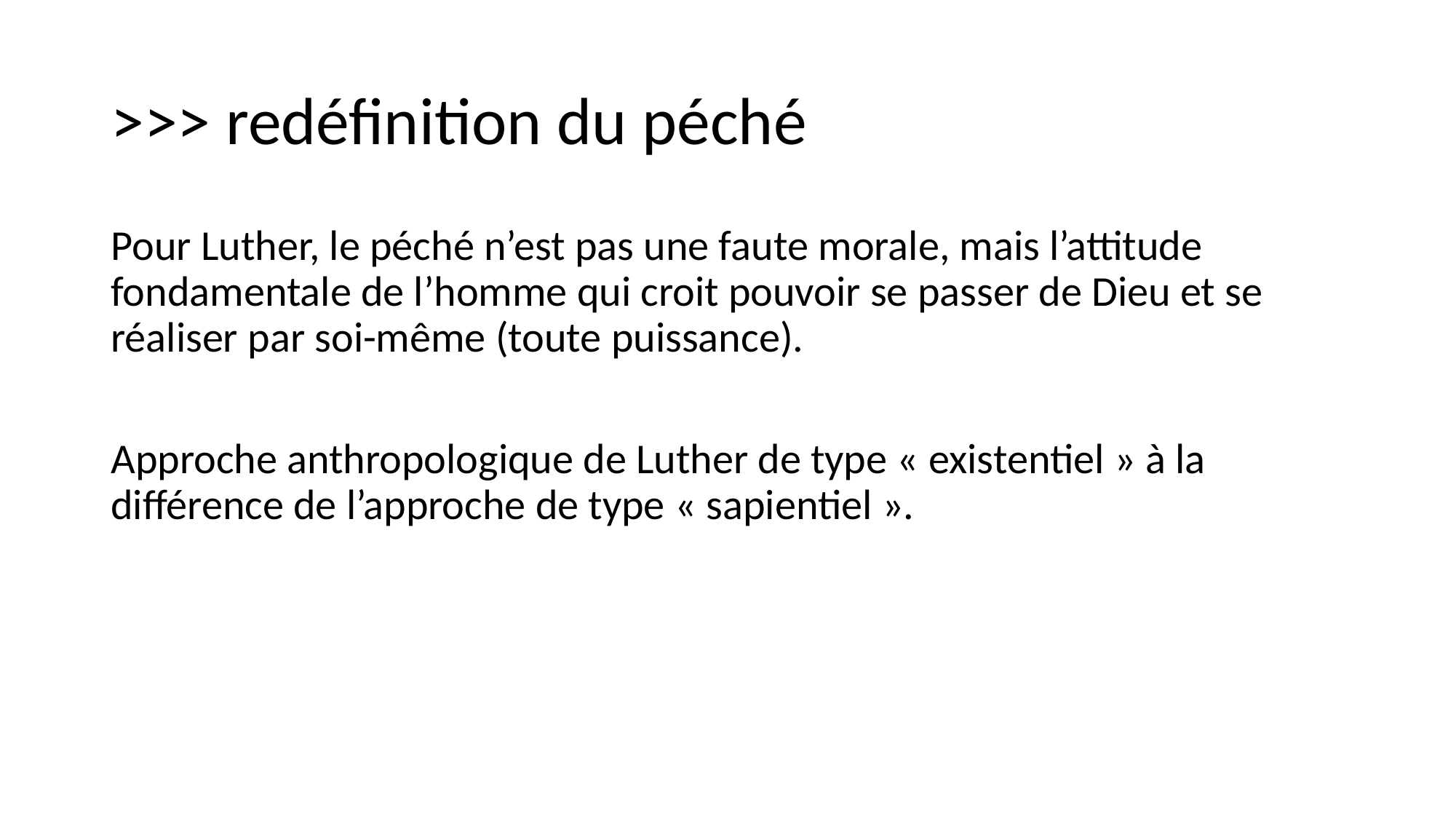

# >>> redéfinition du péché
Pour Luther, le péché n’est pas une faute morale, mais l’attitude fondamentale de l’homme qui croit pouvoir se passer de Dieu et se réaliser par soi-même (toute puissance).

Approche anthropologique de Luther de type « existentiel » à la différence de l’approche de type « sapientiel ».